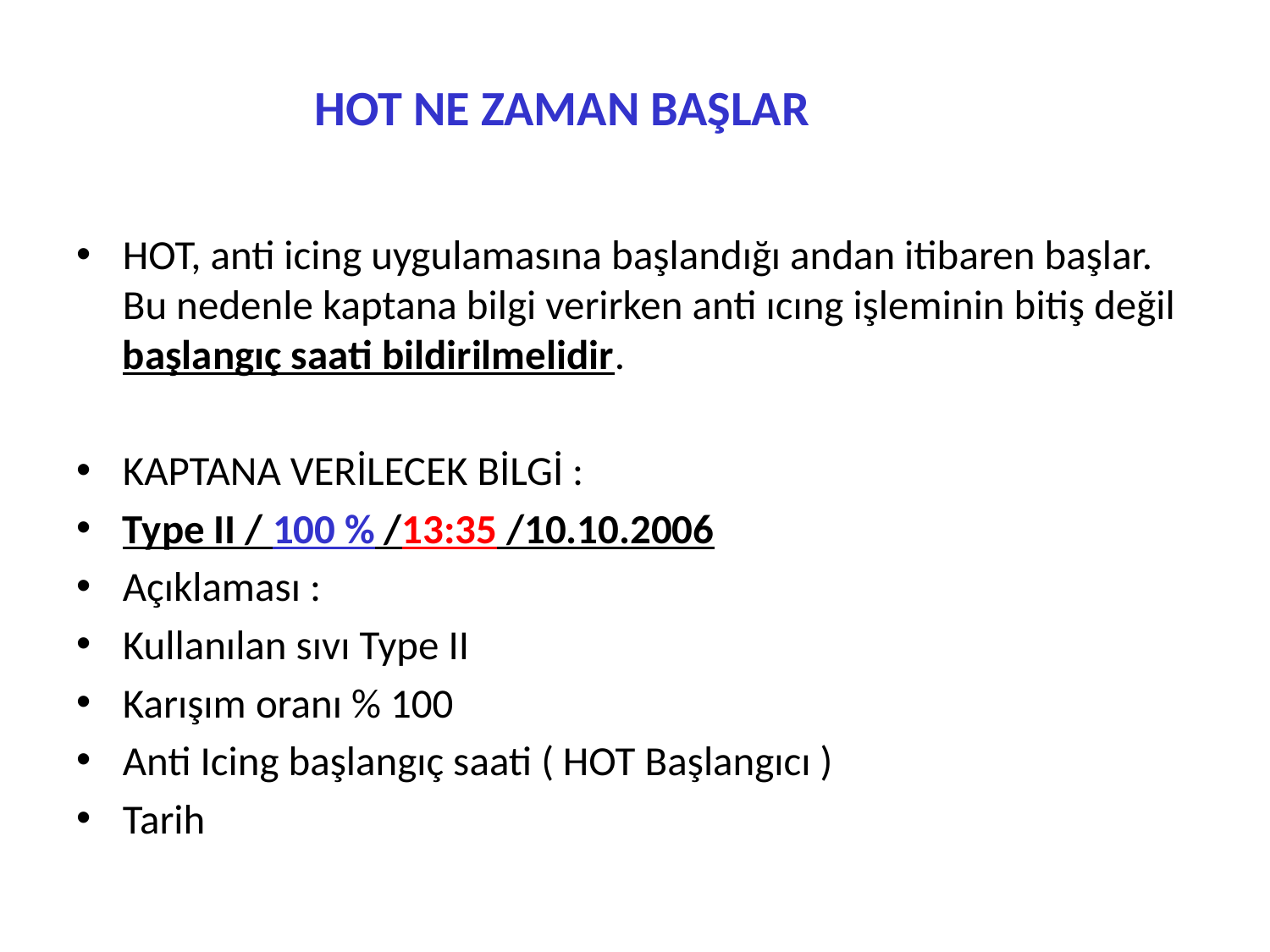

# HOT NE ZAMAN BAŞLAR
HOT, anti icing uygulamasına başlandığı andan itibaren başlar. Bu nedenle kaptana bilgi verirken anti ıcıng işleminin bitiş değil başlangıç saati bildirilmelidir.

KAPTANA VERİLECEK BİLGİ :
Type II / 100 % /13:35 /10.10.2006
Açıklaması :
Kullanılan sıvı Type II
Karışım oranı % 100
Anti Icing başlangıç saati ( HOT Başlangıcı )
Tarih